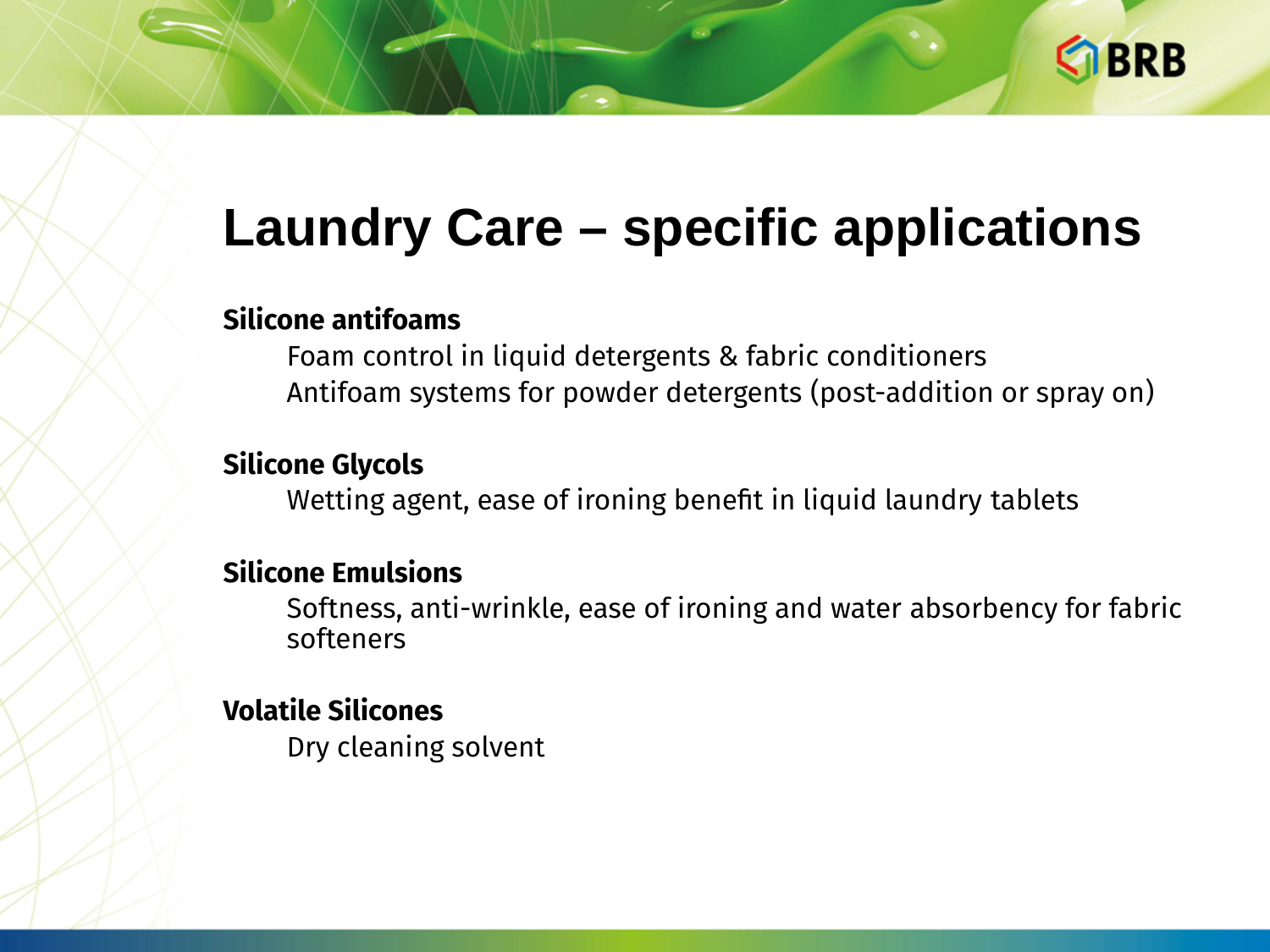

# Laundry Care – specific applications
Silicone antifoams
Foam control in liquid detergents & fabric conditioners
Antifoam systems for powder detergents (post-addition or spray on)

Silicone Glycols
Wetting agent, ease of ironing benefit in liquid laundry tablets

Silicone Emulsions
Softness, anti-wrinkle, ease of ironing and water absorbency for fabric softeners

Volatile Silicones
Dry cleaning solvent